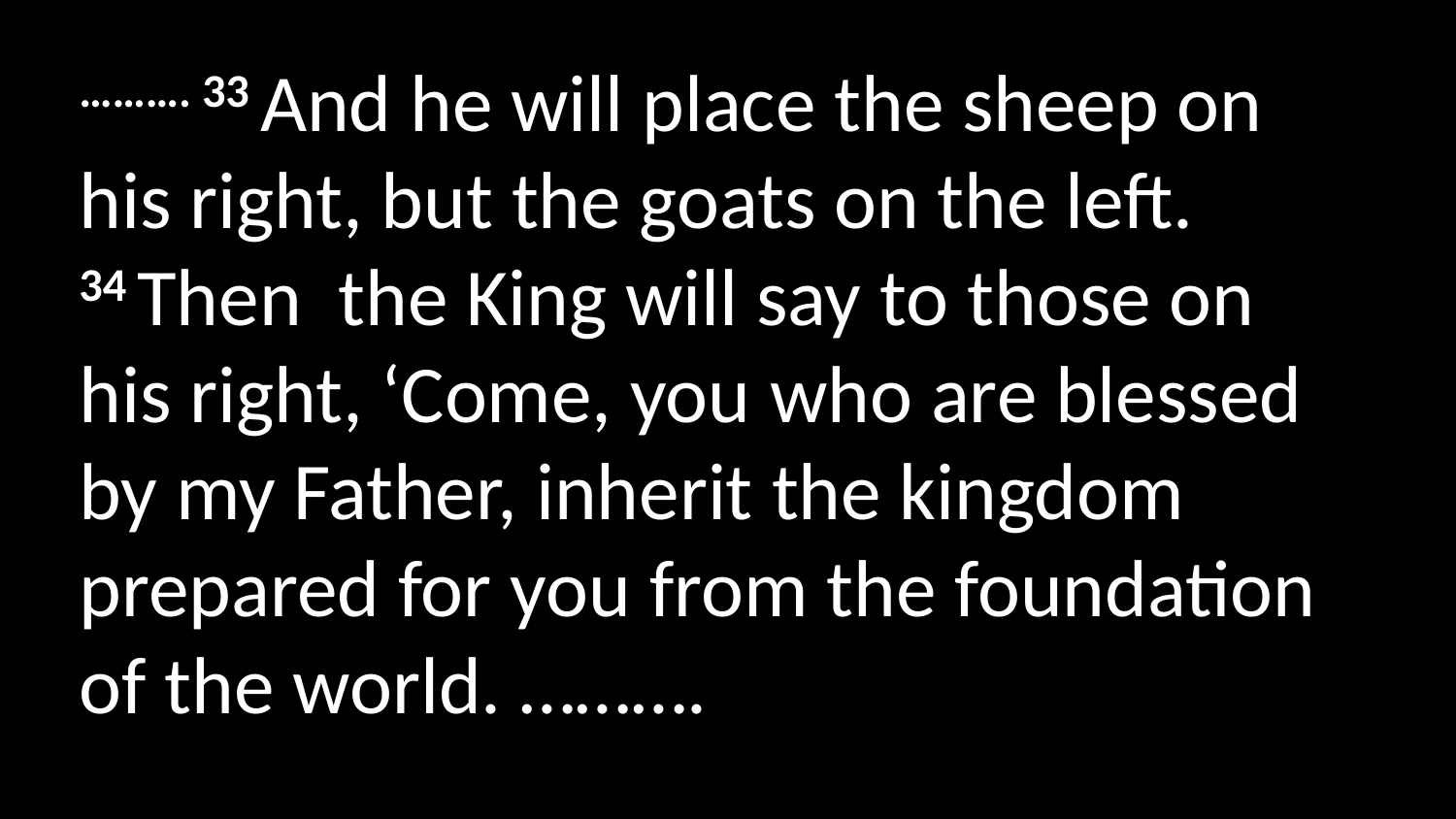

………. 33 And he will place the sheep on his right, but the goats on the left.  34 Then  the King will say to those on his right, ‘Come, you who are blessed by my Father, inherit the kingdom  prepared for you from the foundation of the world. ……….